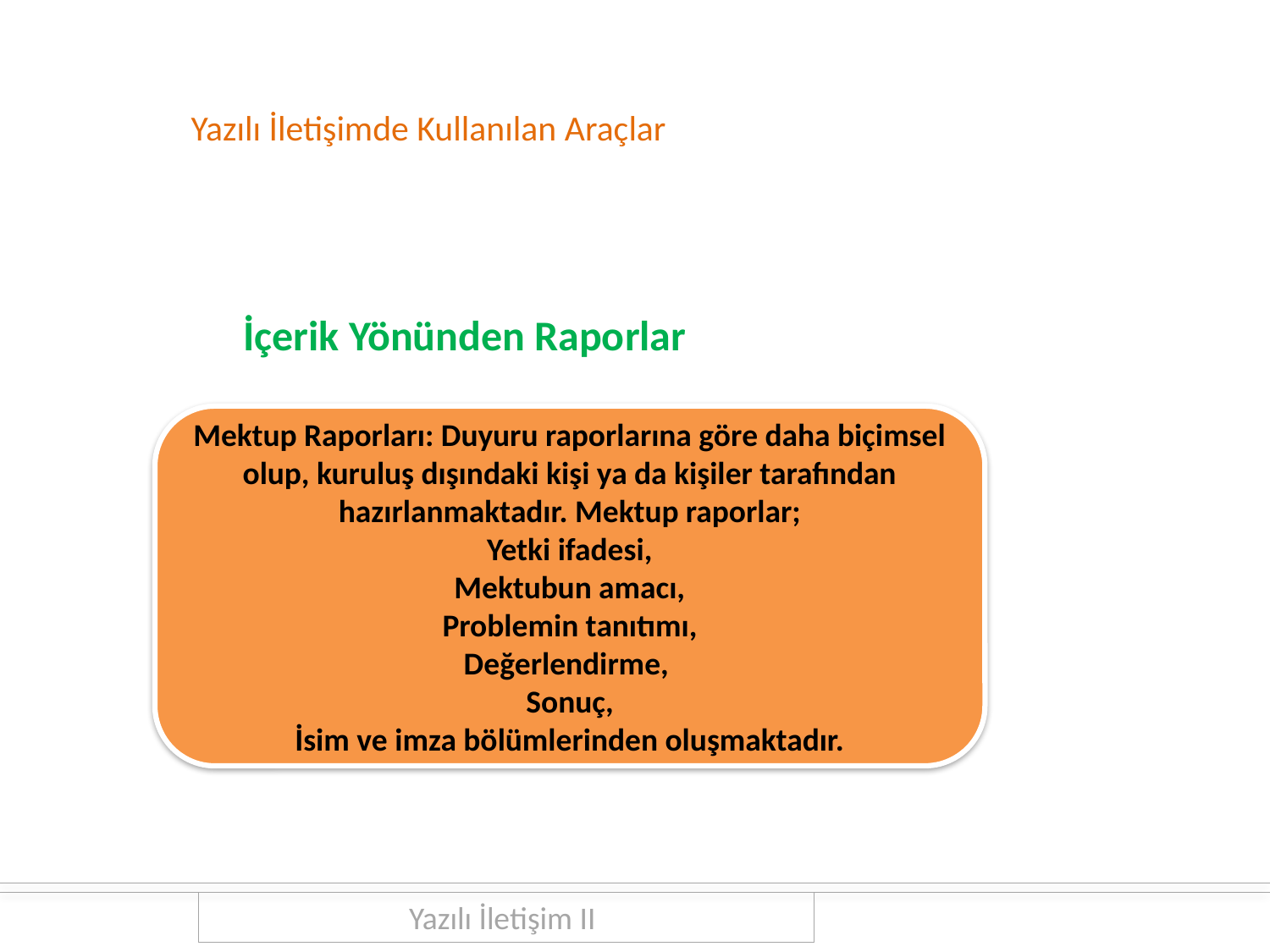

Yazılı İletişimde Kullanılan Araçlar
İçerik Yönünden Raporlar
Mektup Raporları: Duyuru raporlarına göre daha biçimsel olup, kuruluş dışındaki kişi ya da kişiler tarafından hazırlanmaktadır. Mektup raporlar;
Yetki ifadesi,
Mektubun amacı,
Problemin tanıtımı,
Değerlendirme,
Sonuç,
İsim ve imza bölümlerinden oluşmaktadır.
Yazılı İletişim II